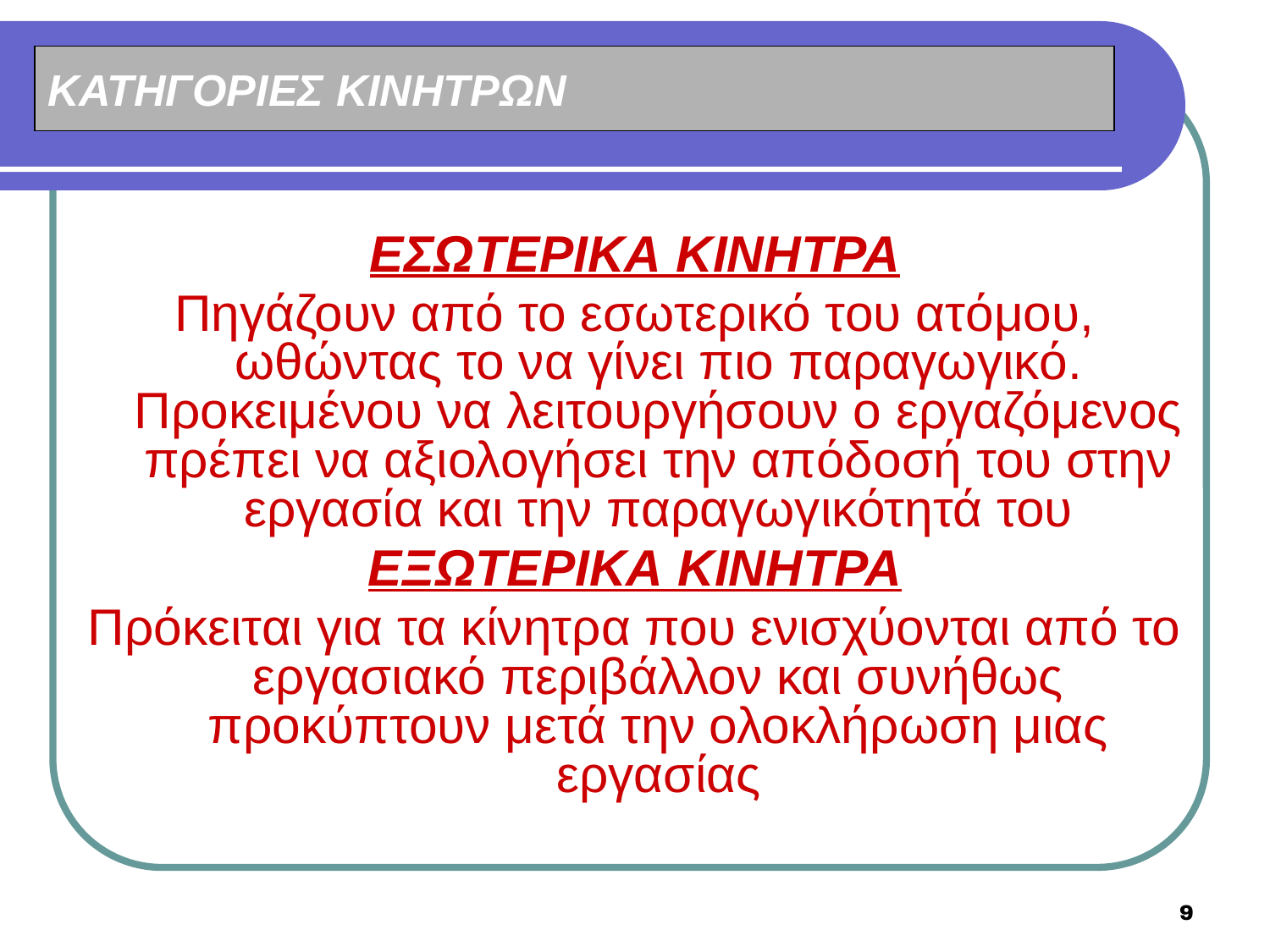

# ΚΑΤΗΓΟΡΙΕΣ ΚΙΝΗΤΡΩΝ
ΕΣΩΤΕΡΙΚΑ ΚΙΝΗΤΡΑ
Πηγάζουν από το εσωτερικό του ατόμου, ωθώντας το να γίνει πιο παραγωγικό. Προκειμένου να λειτουργήσουν ο εργαζόμενος πρέπει να αξιολογήσει την απόδοσή του στην εργασία και την παραγωγικότητά του
ΕΞΩΤΕΡΙΚΑ ΚΙΝΗΤΡΑ
Πρόκειται για τα κίνητρα που ενισχύονται από το εργασιακό περιβάλλον και συνήθως προκύπτουν μετά την ολοκλήρωση μιας εργασίας
9